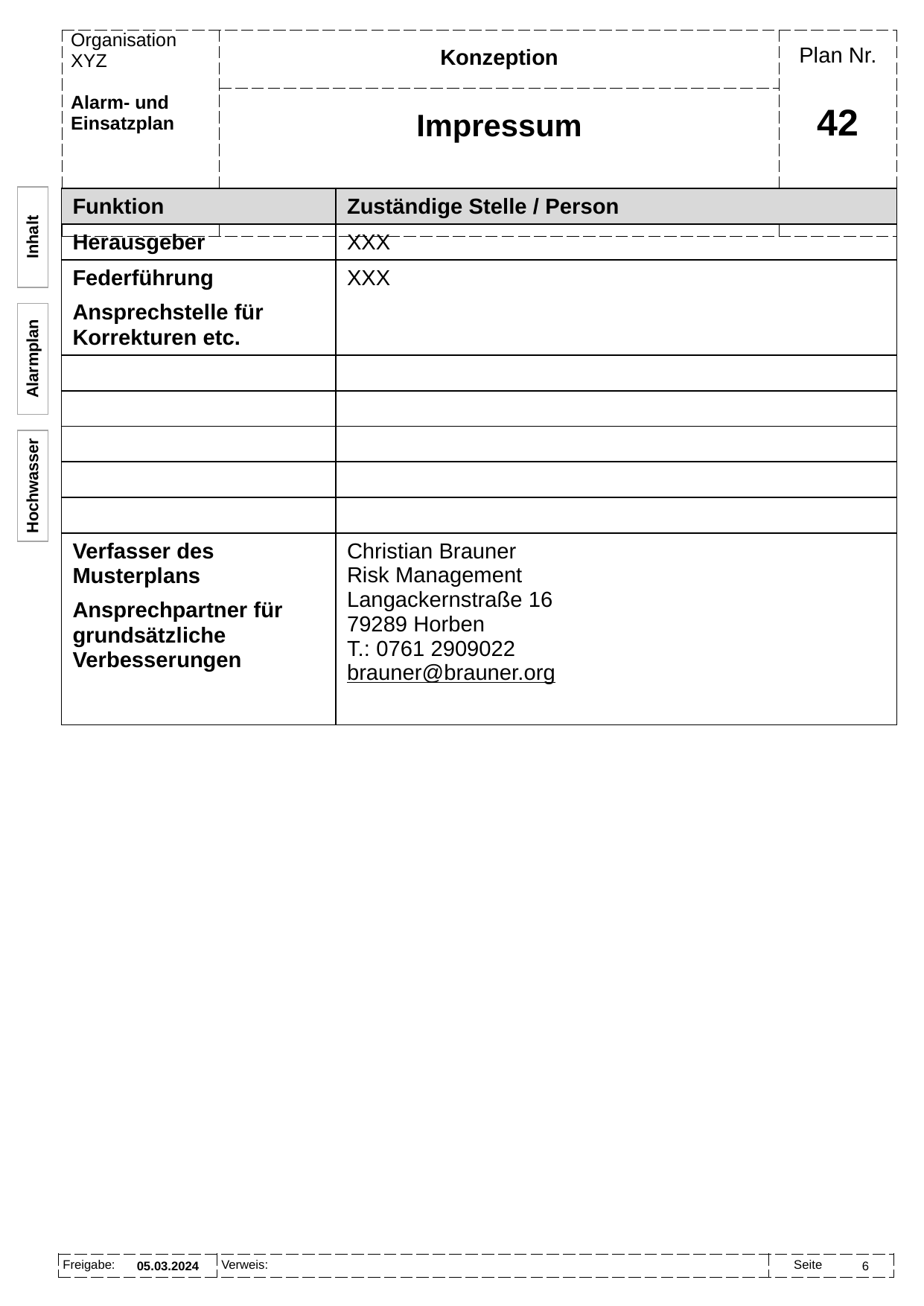

Konzeption
Impressum
# 42
| Funktion | Zuständige Stelle / Person |
| --- | --- |
| Herausgeber | XXX |
| Federführung Ansprechstelle für Korrekturen etc. | XXX |
|  |  |
|  |  |
|  |  |
|  |  |
|  |  |
| Verfasser des Musterplans Ansprechpartner für grundsätzliche Verbesserungen | Christian Brauner Risk Management Langackernstraße 16 79289 Horben T.: 0761 2909022 brauner@brauner.org |
Inhalt
Alarmplan
Hochwasser
05.03.2024